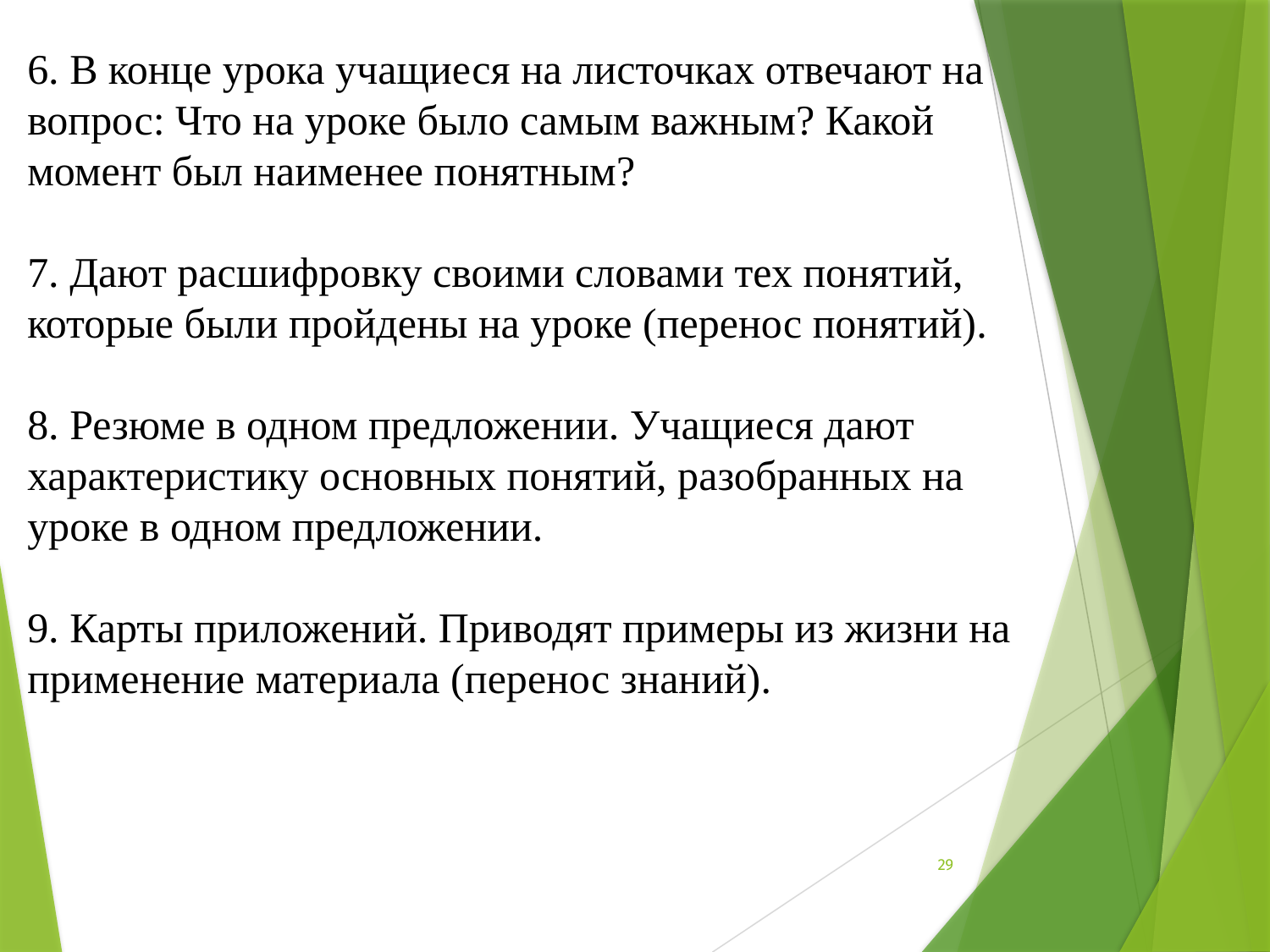

6. В конце урока учащиеся на листочках отвечают на вопрос: Что на уроке было самым важным? Какой момент был наименее понятным?

7. Дают расшифровку своими словами тех понятий, которые были пройдены на уроке (перенос понятий).

8. Резюме в одном предложении. Учащиеся дают характеристику основных понятий, разобранных на уроке в одном предложении.

9. Карты приложений. Приводят примеры из жизни на применение материала (перенос знаний).
29